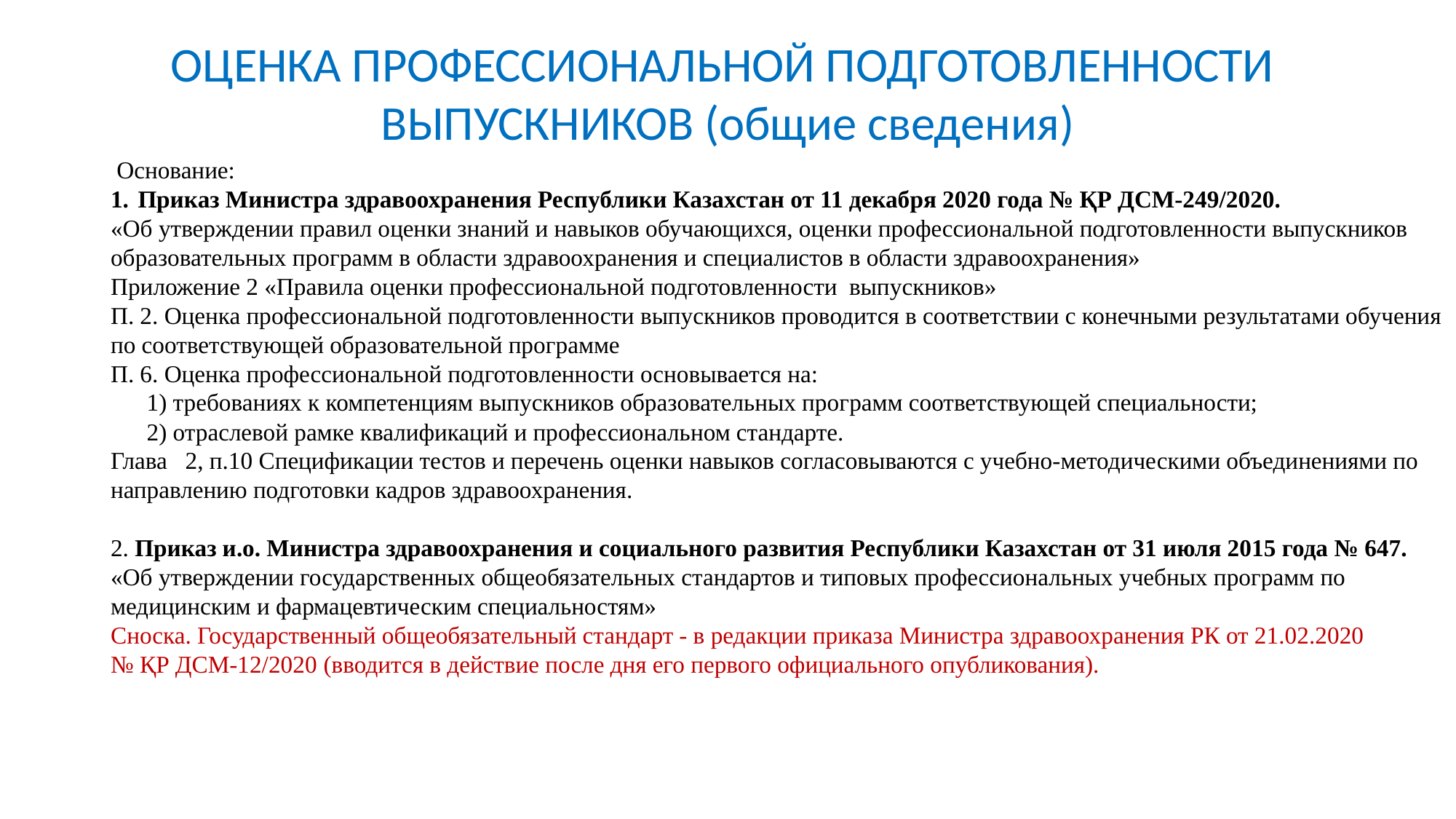

# ОЦЕНКА ПРОФЕССИОНАЛЬНОЙ ПОДГОТОВЛЕННОСТИ  ВЫПУСКНИКОВ (общие сведения)

 Основание:
Приказ Министра здравоохранения Республики Казахстан от 11 декабря 2020 года № ҚР ДСМ-249/2020.
«Об утверждении правил оценки знаний и навыков обучающихся, оценки профессиональной подготовленности выпускников образовательных программ в области здравоохранения и специалистов в области здравоохранения»
Приложение 2 «Правила оценки профессиональной подготовленности  выпускников»
П. 2. Оценка профессиональной подготовленности выпускников проводится в соответствии с конечными результатами обучения по соответствующей образовательной программе
П. 6. Оценка профессиональной подготовленности основывается на:
      1) требованиях к компетенциям выпускников образовательных программ соответствующей специальности;
      2) отраслевой рамке квалификаций и профессиональном стандарте.
Глава   2, п.10 Спецификации тестов и перечень оценки навыков согласовываются с учебно-методическими объединениями по направлению подготовки кадров здравоохранения.

2. Приказ и.о. Министра здравоохранения и социального развития Республики Казахстан от 31 июля 2015 года № 647.
«Об утверждении государственных общеобязательных стандартов и типовых профессиональных учебных программ по медицинским и фармацевтическим специальностям»
Сноска. Государственный общеобязательный стандарт - в редакции приказа Министра здравоохранения РК от 21.02.2020 № ҚР ДСМ-12/2020 (вводится в действие после дня его первого официального опубликования).